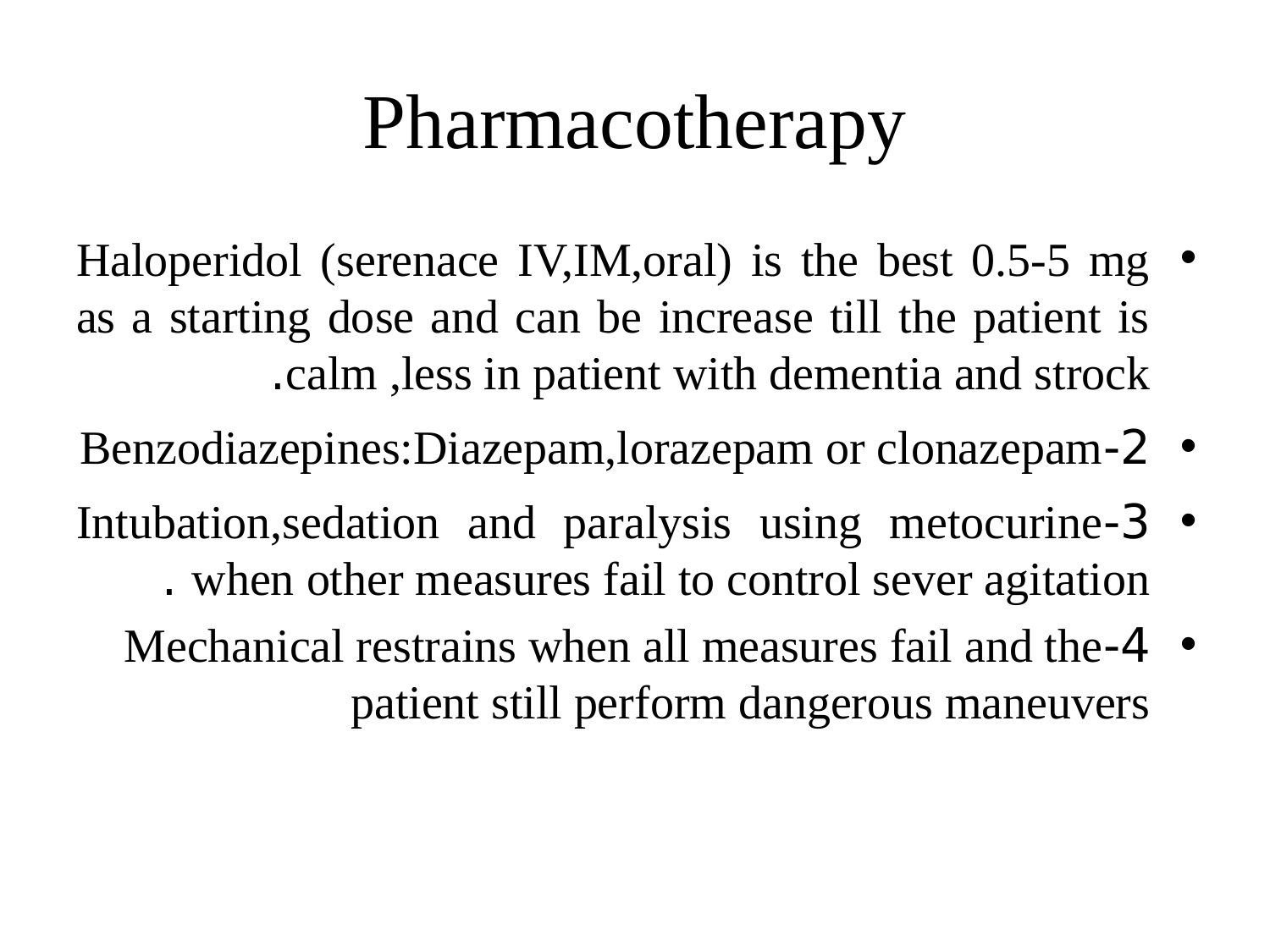

# Pharmacotherapy
Haloperidol (serenace IV,IM,oral) is the best 0.5-5 mg as a starting dose and can be increase till the patient is calm ,less in patient with dementia and strock.
2-Benzodiazepines:Diazepam,lorazepam or clonazepam
3-Intubation,sedation and paralysis using metocurine when other measures fail to control sever agitation .
4-Mechanical restrains when all measures fail and the patient still perform dangerous maneuvers